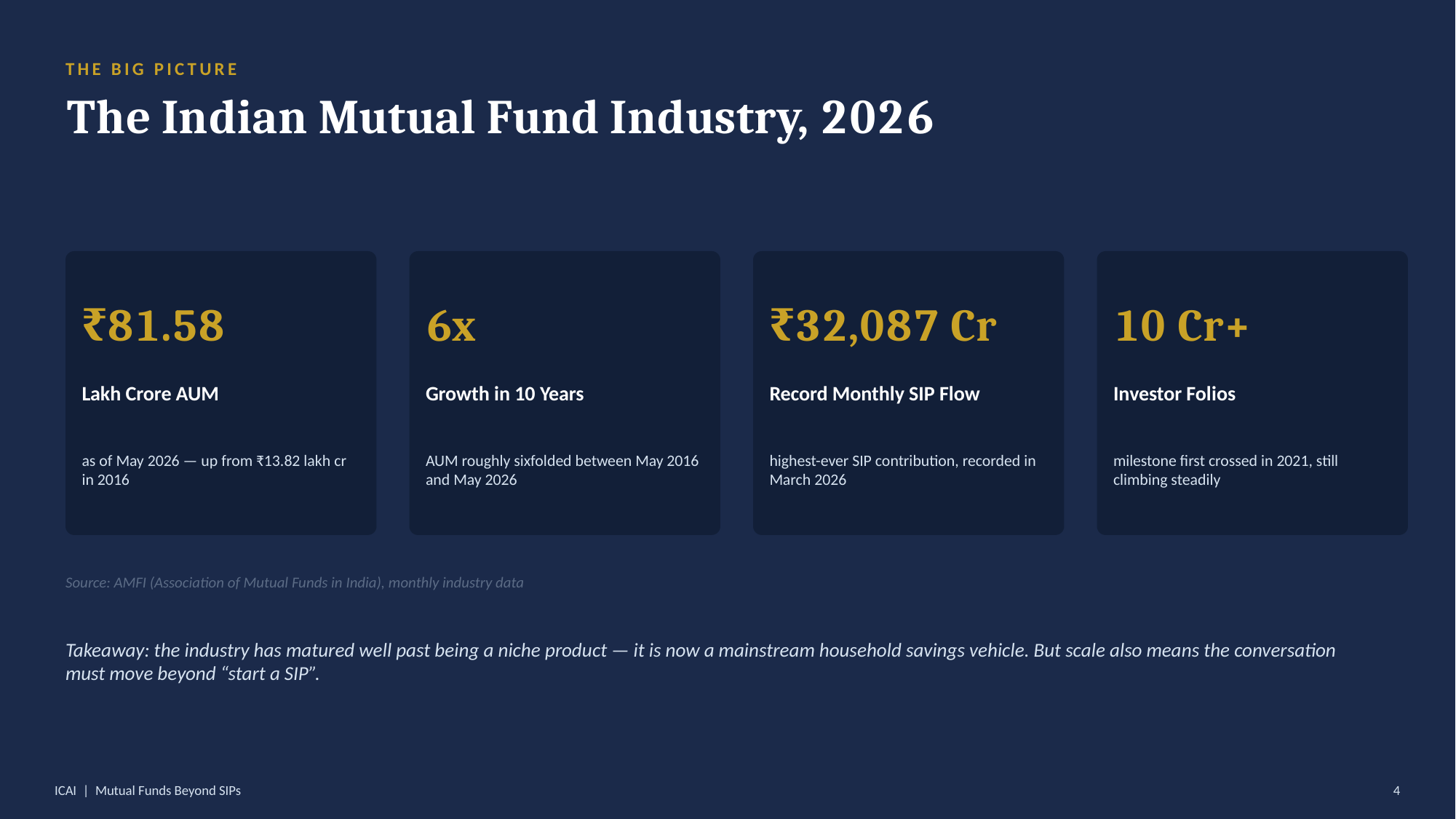

THE BIG PICTURE
The Indian Mutual Fund Industry, 2026

₹81.58
6x
₹32,087 Cr
10 Cr+
Lakh Crore AUM
Growth in 10 Years
Record Monthly SIP Flow
Investor Folios
as of May 2026 — up from ₹13.82 lakh cr in 2016
AUM roughly sixfolded between May 2016 and May 2026
highest-ever SIP contribution, recorded in March 2026
milestone first crossed in 2021, still climbing steadily
Source: AMFI (Association of Mutual Funds in India), monthly industry data
Takeaway: the industry has matured well past being a niche product — it is now a mainstream household savings vehicle. But scale also means the conversation must move beyond “start a SIP”.
ICAI  |  Mutual Funds Beyond SIPs
4